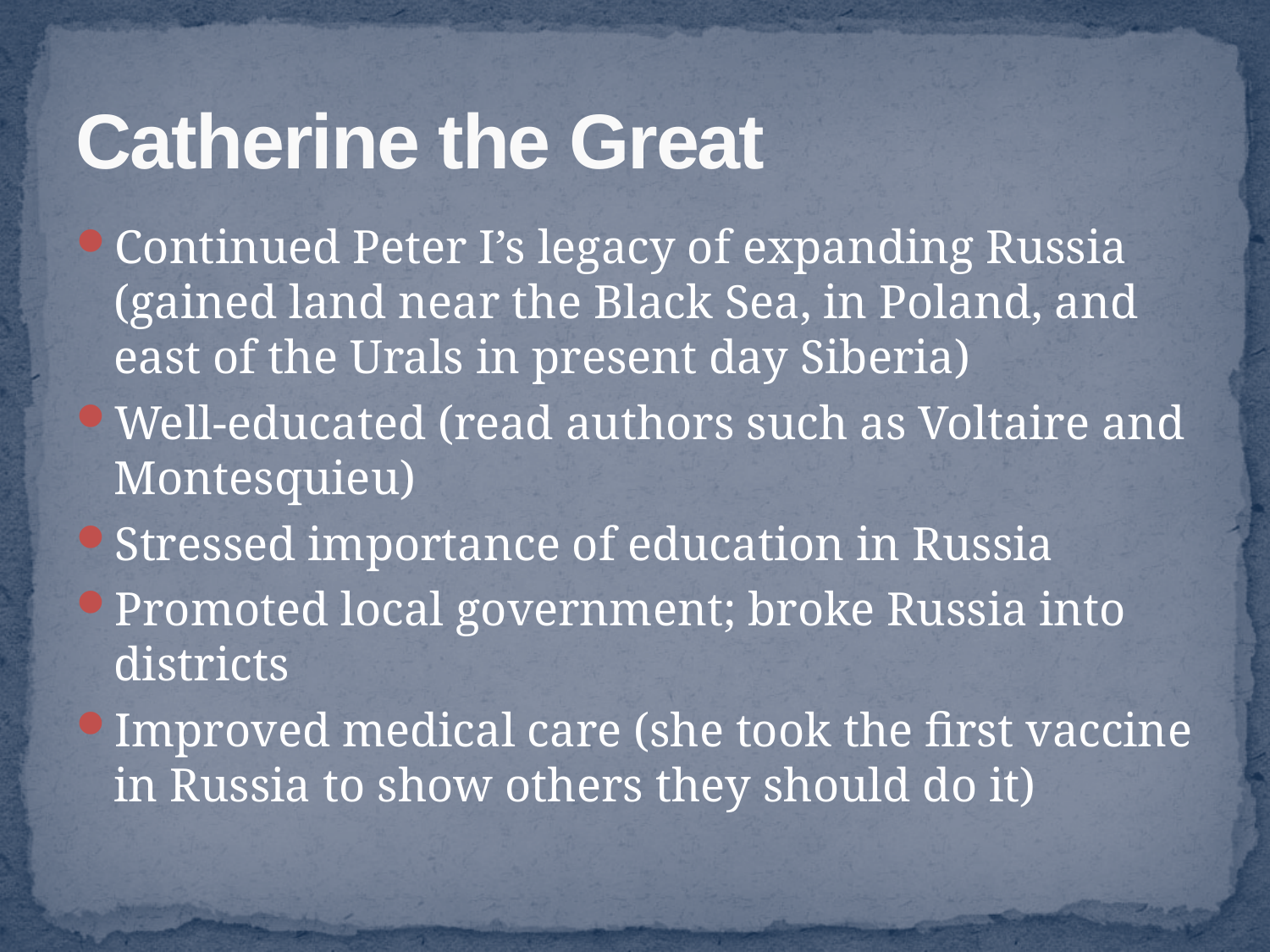

# Catherine the Great
Continued Peter I’s legacy of expanding Russia (gained land near the Black Sea, in Poland, and east of the Urals in present day Siberia)
Well-educated (read authors such as Voltaire and Montesquieu)
Stressed importance of education in Russia
Promoted local government; broke Russia into districts
Improved medical care (she took the first vaccine in Russia to show others they should do it)